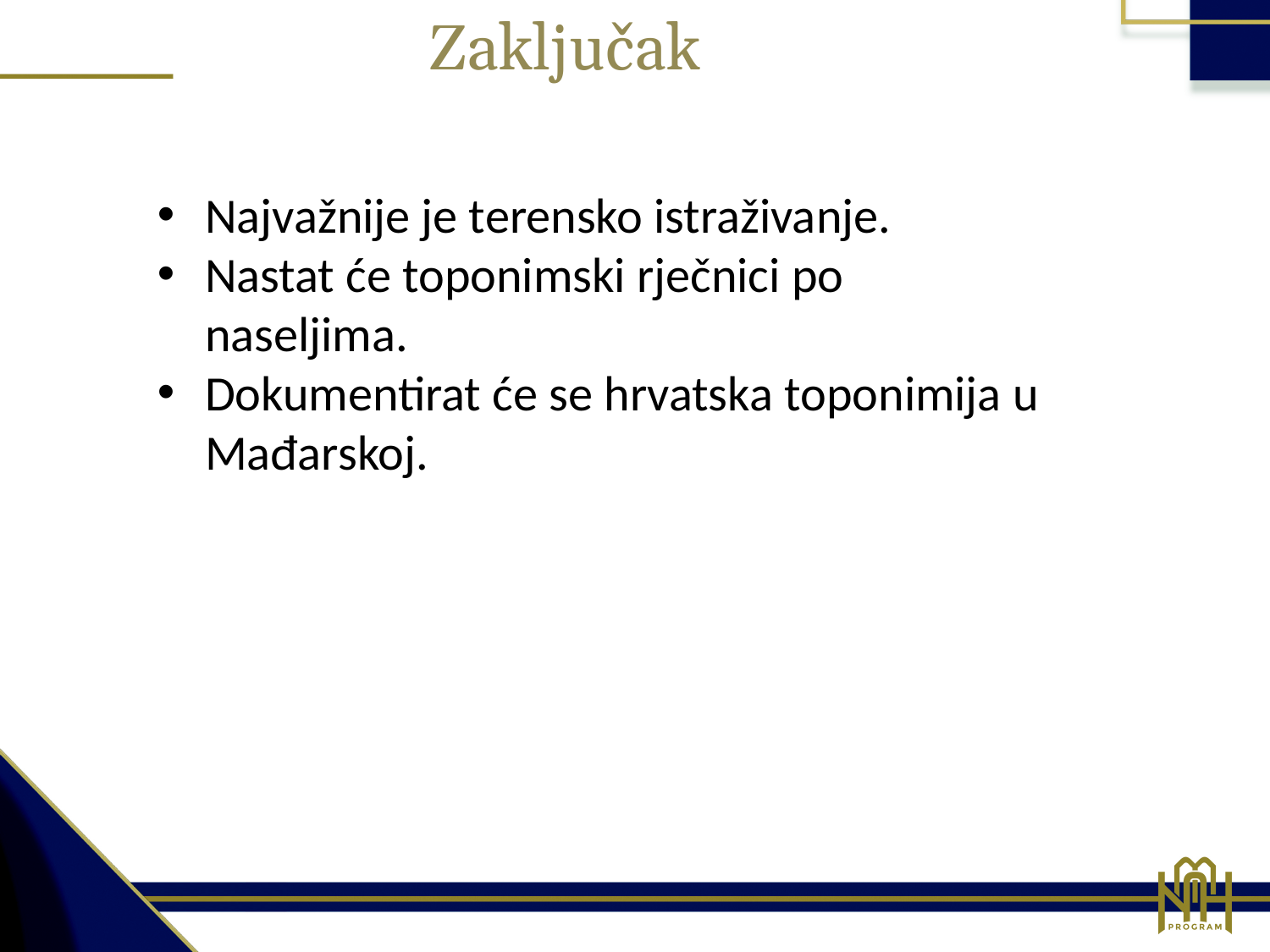

Zaključak
Najvažnije je terensko istraživanje.
Nastat će toponimski rječnici po naseljima.
Dokumentirat će se hrvatska toponimija u Mađarskoj.